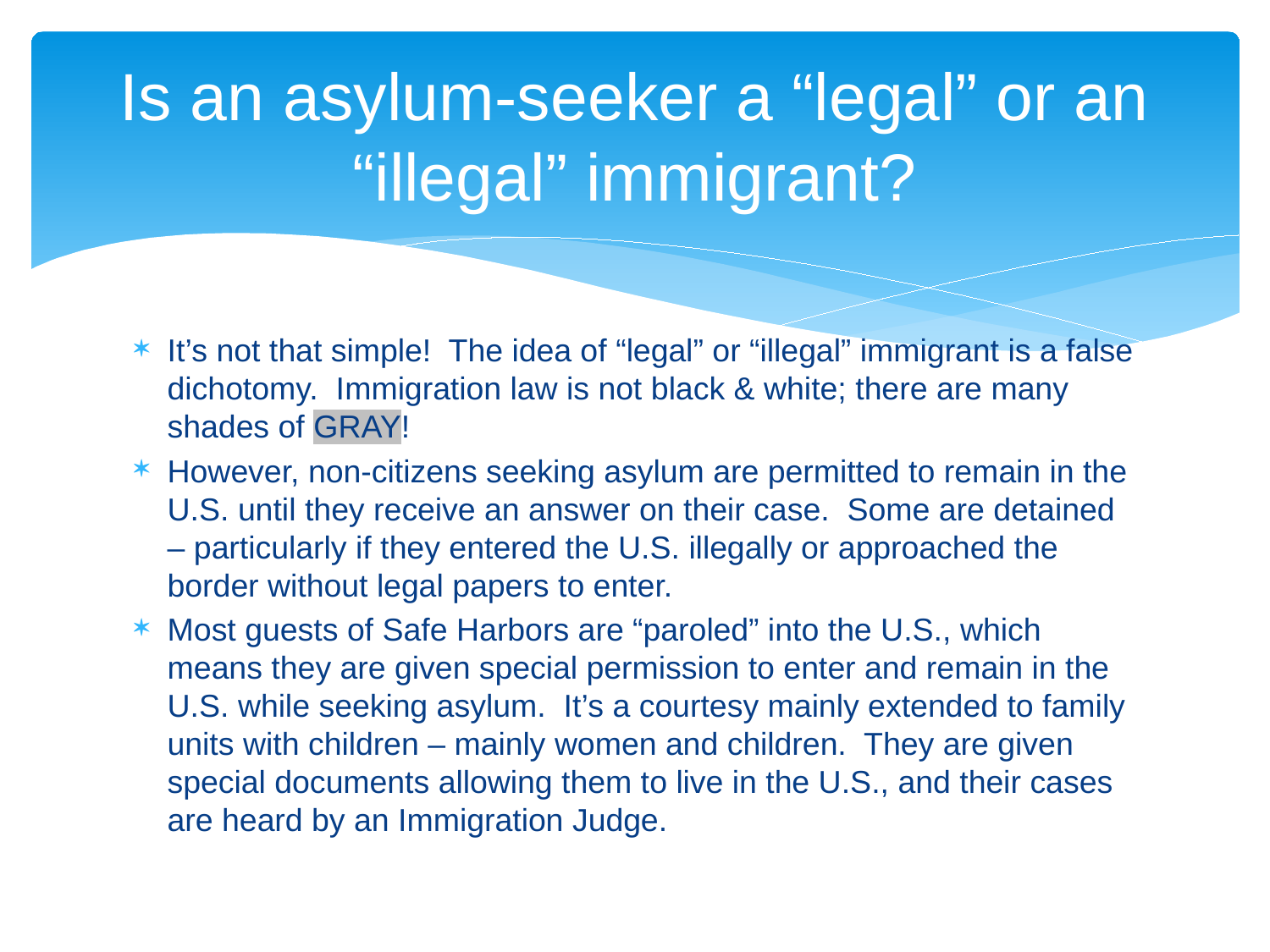

# Is an asylum-seeker a “legal” or an “illegal” immigrant?
It’s not that simple!  The idea of “legal” or “illegal” immigrant is a false dichotomy.  Immigration law is not black & white; there are many shades of GRAY!
However, non-citizens seeking asylum are permitted to remain in the U.S. until they receive an answer on their case.  Some are detained – particularly if they entered the U.S. illegally or approached the border without legal papers to enter.
Most guests of Safe Harbors are “paroled” into the U.S., which means they are given special permission to enter and remain in the U.S. while seeking asylum.  It’s a courtesy mainly extended to family units with children – mainly women and children.  They are given special documents allowing them to live in the U.S., and their cases are heard by an Immigration Judge.